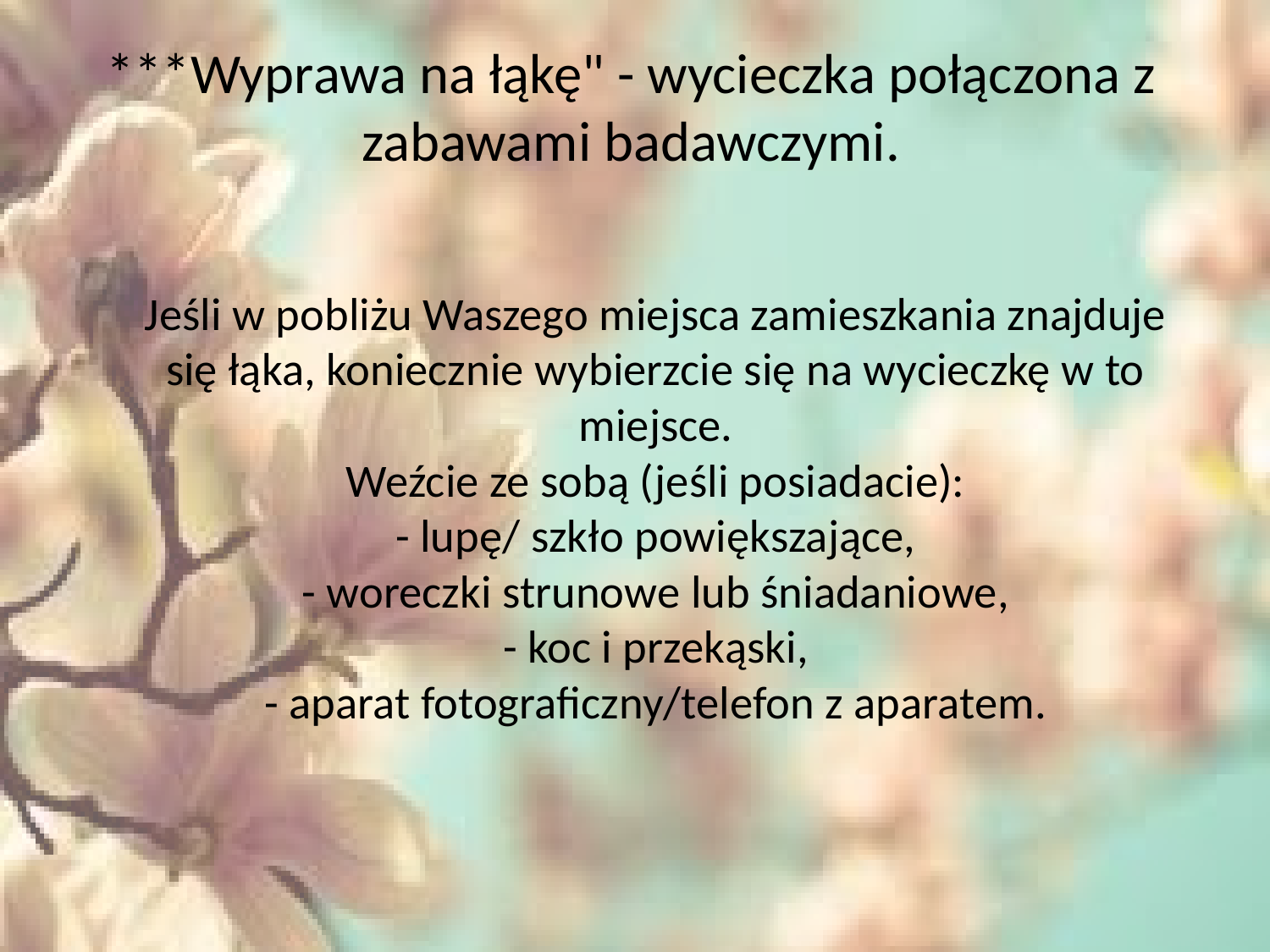

# ***Wyprawa na łąkę" - wycieczka połączona z zabawami badawczymi.
Jeśli w pobliżu Waszego miejsca zamieszkania znajduje się łąka, koniecznie wybierzcie się na wycieczkę w to miejsce.
Weźcie ze sobą (jeśli posiadacie):
- lupę/ szkło powiększające,
- woreczki strunowe lub śniadaniowe,
- koc i przekąski,
- aparat fotograficzny/telefon z aparatem.